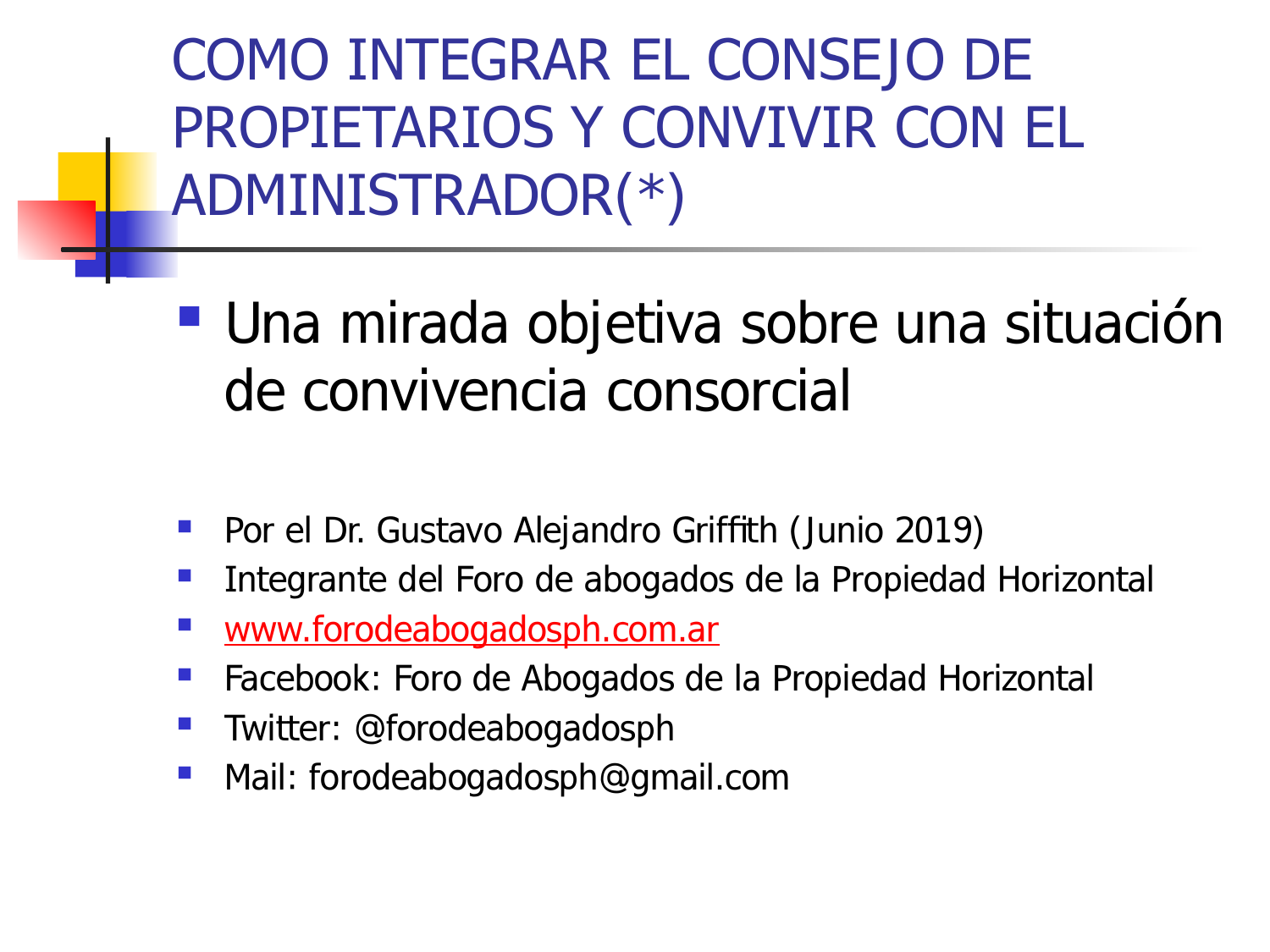

# COMO INTEGRAR EL CONSEJO DE PROPIETARIOS Y CONVIVIR CON EL ADMINISTRADOR(*)
Una mirada objetiva sobre una situación de convivencia consorcial

Por el Dr. Gustavo Alejandro Griffith (Junio 2019)
Integrante del Foro de abogados de la Propiedad Horizontal
www.forodeabogadosph.com.ar
Facebook: Foro de Abogados de la Propiedad Horizontal
Twitter: @forodeabogadosph
Mail: forodeabogadosph@gmail.com